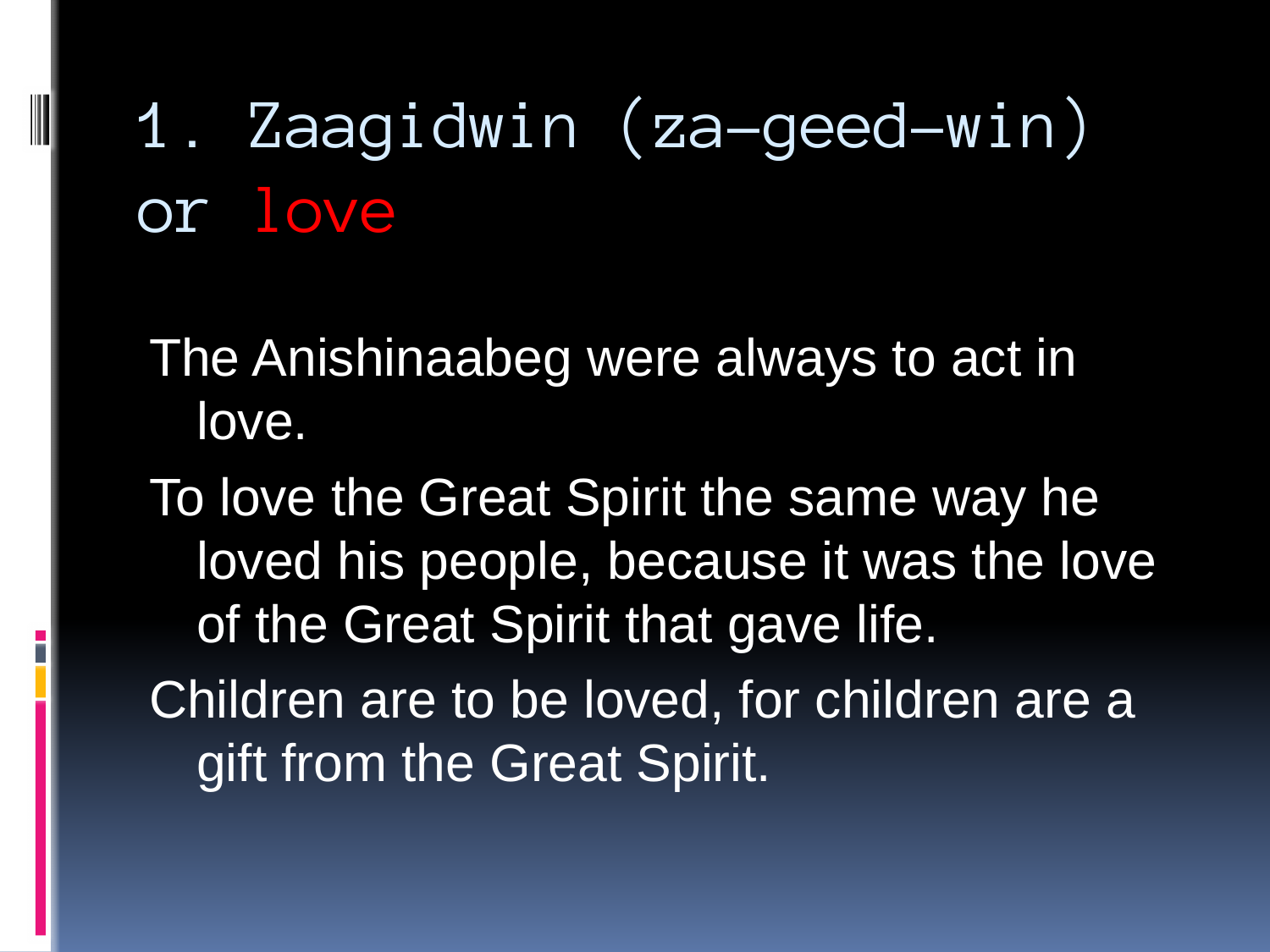

# 1. Zaagidwin (za-geed-win) or love
The Anishinaabeg were always to act in love.
To love the Great Spirit the same way he loved his people, because it was the love of the Great Spirit that gave life.
Children are to be loved, for children are a gift from the Great Spirit.